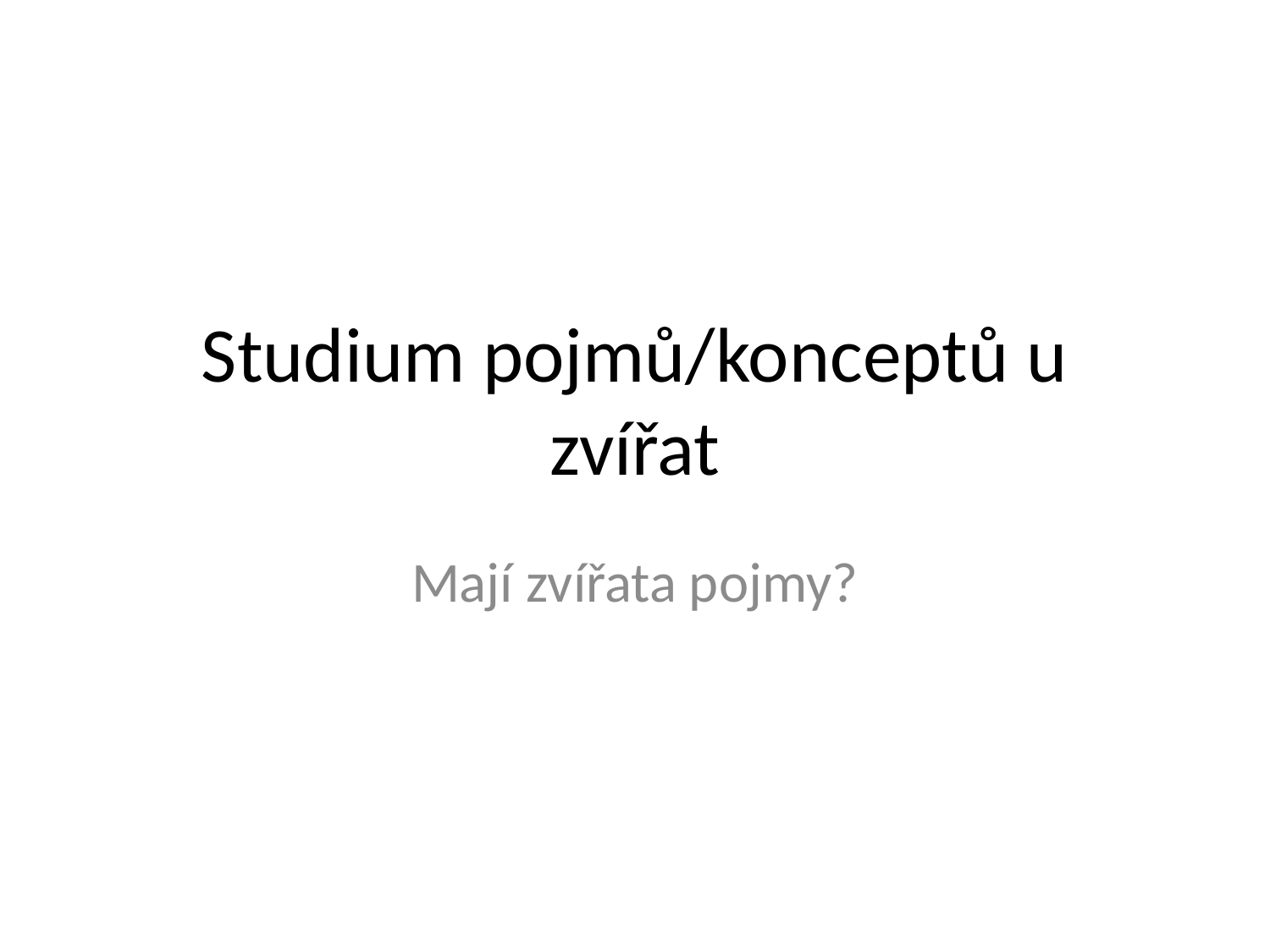

# Studium pojmů/konceptů u zvířat
Mají zvířata pojmy?